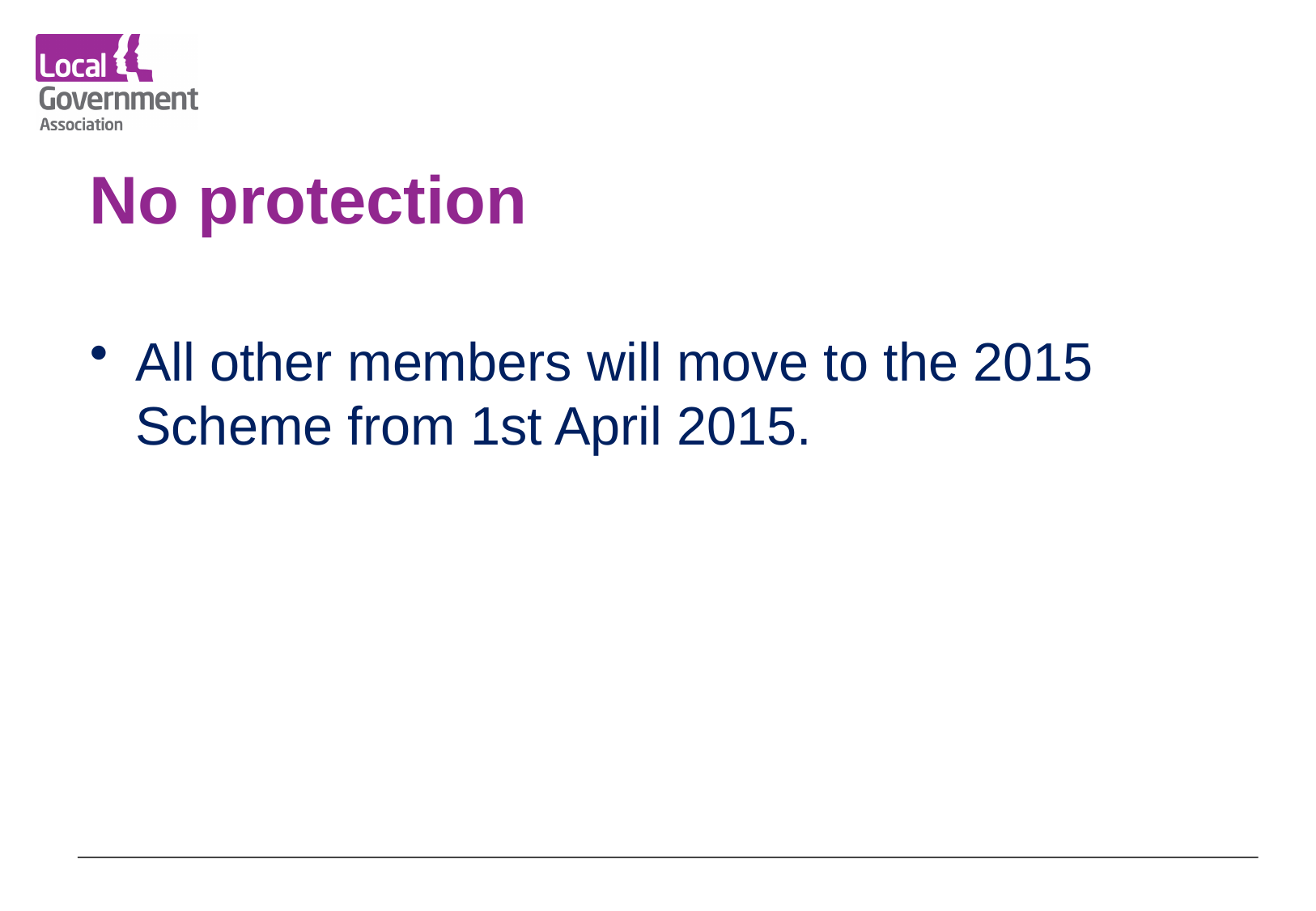

# No protection

All other members will move to the 2015 Scheme from 1st April 2015.